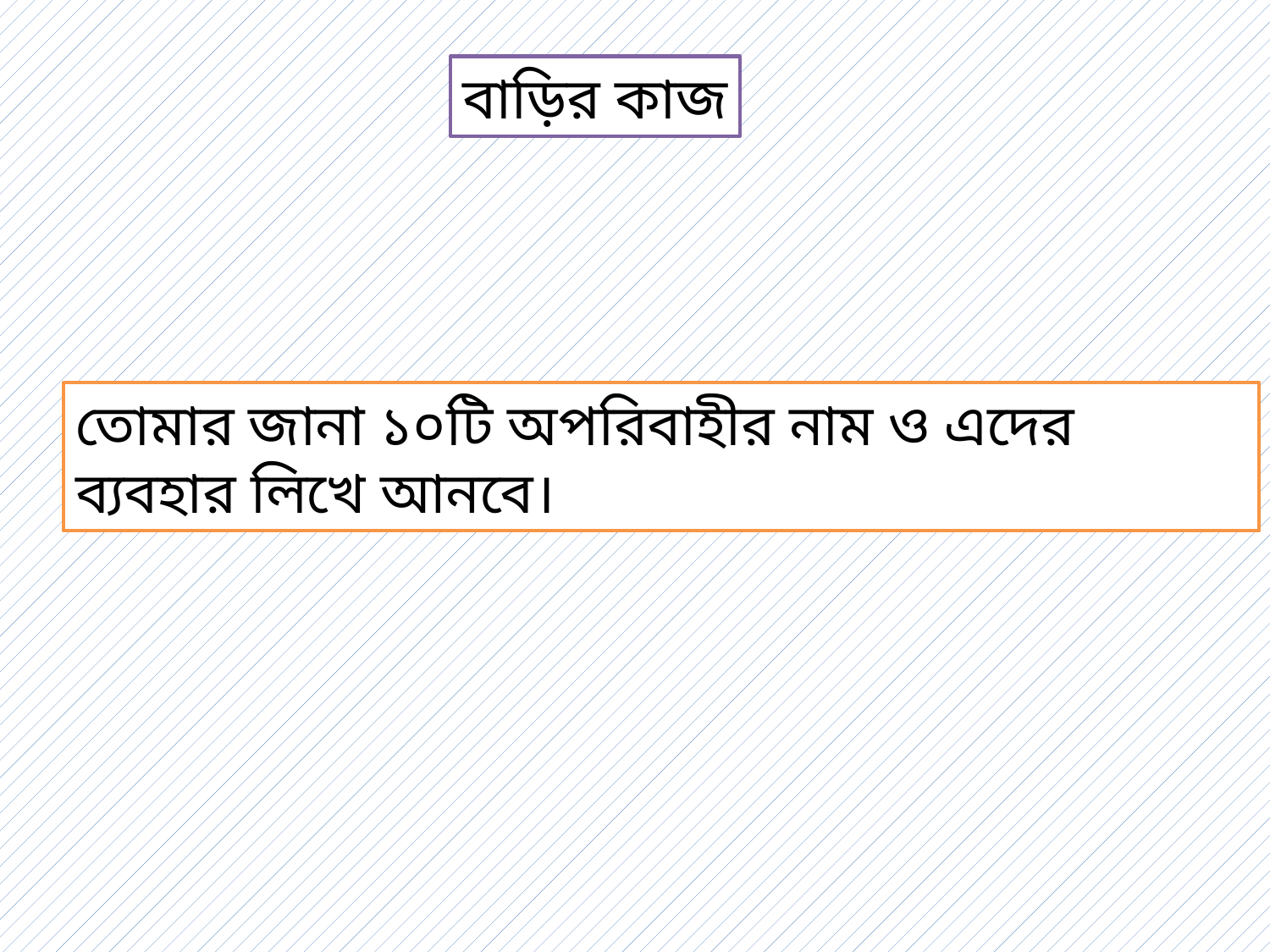

বাড়ির কাজ
তোমার জানা ১০টি অপরিবাহীর নাম ও এদের ব্যবহার লিখে আনবে।